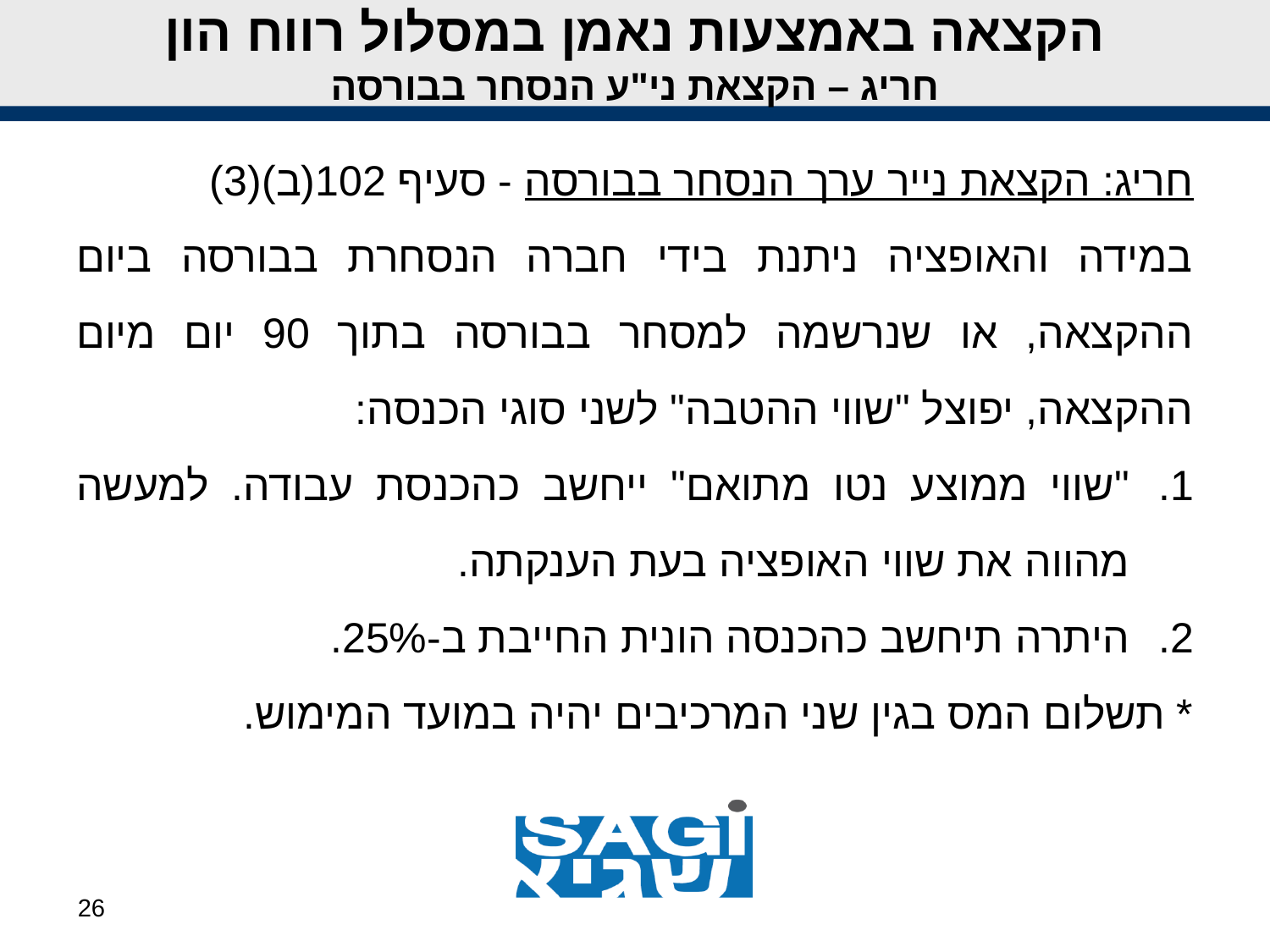

הקצאה באמצעות נאמן במסלול רווח הון
חריג – הקצאת ני"ע הנסחר בבורסה
חריג: הקצאת נייר ערך הנסחר בבורסה - סעיף 102(ב)(3)
במידה והאופציה ניתנת בידי חברה הנסחרת בבורסה ביום ההקצאה, או שנרשמה למסחר בבורסה בתוך 90 יום מיום ההקצאה, יפוצל "שווי ההטבה" לשני סוגי הכנסה:
"שווי ממוצע נטו מתואם" ייחשב כהכנסת עבודה. למעשה מהווה את שווי האופציה בעת הענקתה.
היתרה תיחשב כהכנסה הונית החייבת ב-25%.
* תשלום המס בגין שני המרכיבים יהיה במועד המימוש.
26